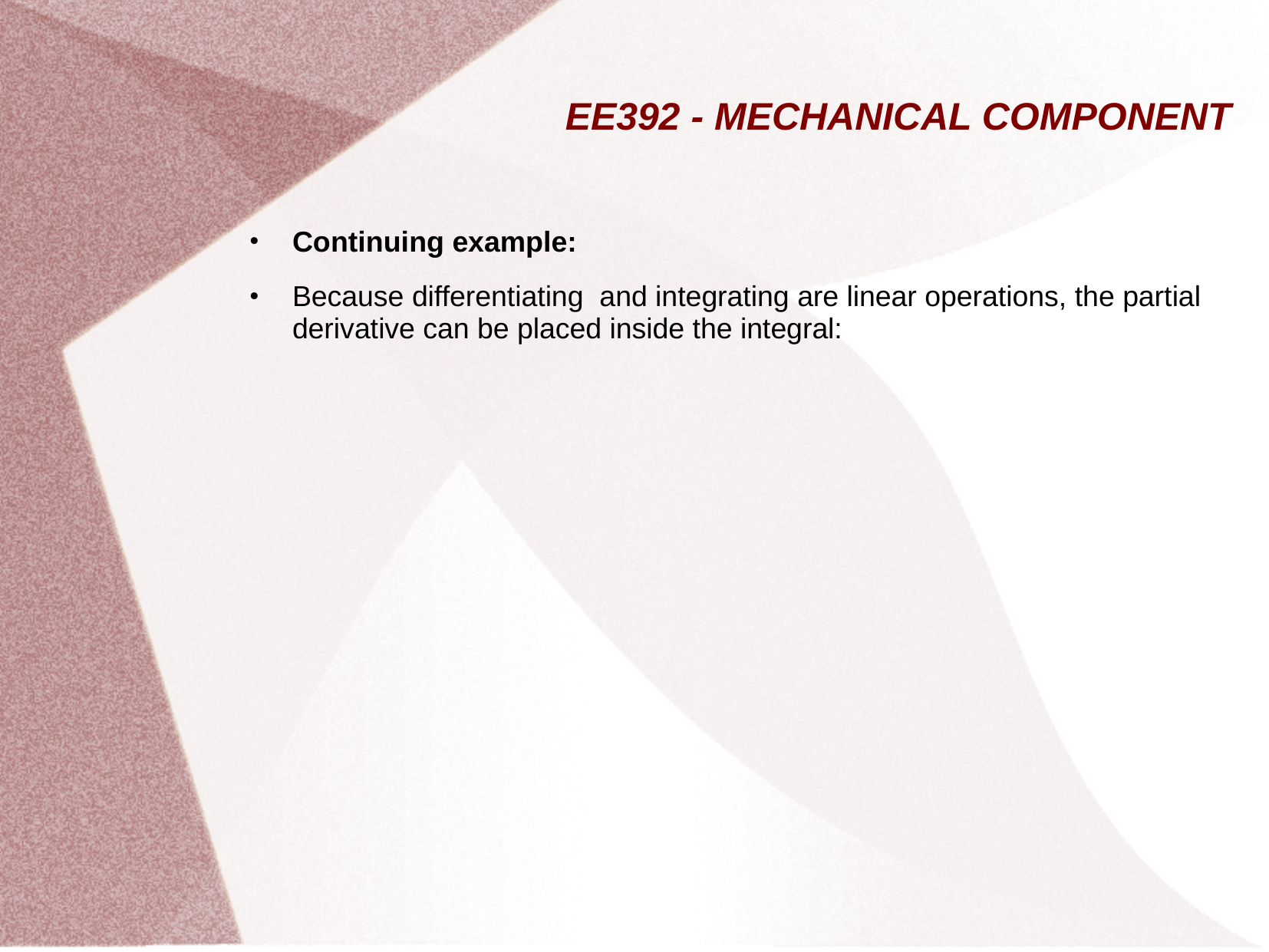

# EE392 - MECHANICAL COMPONENT
Continuing example:
Because differentiating  and integrating are linear operations, the partial derivative can be placed inside the integral: